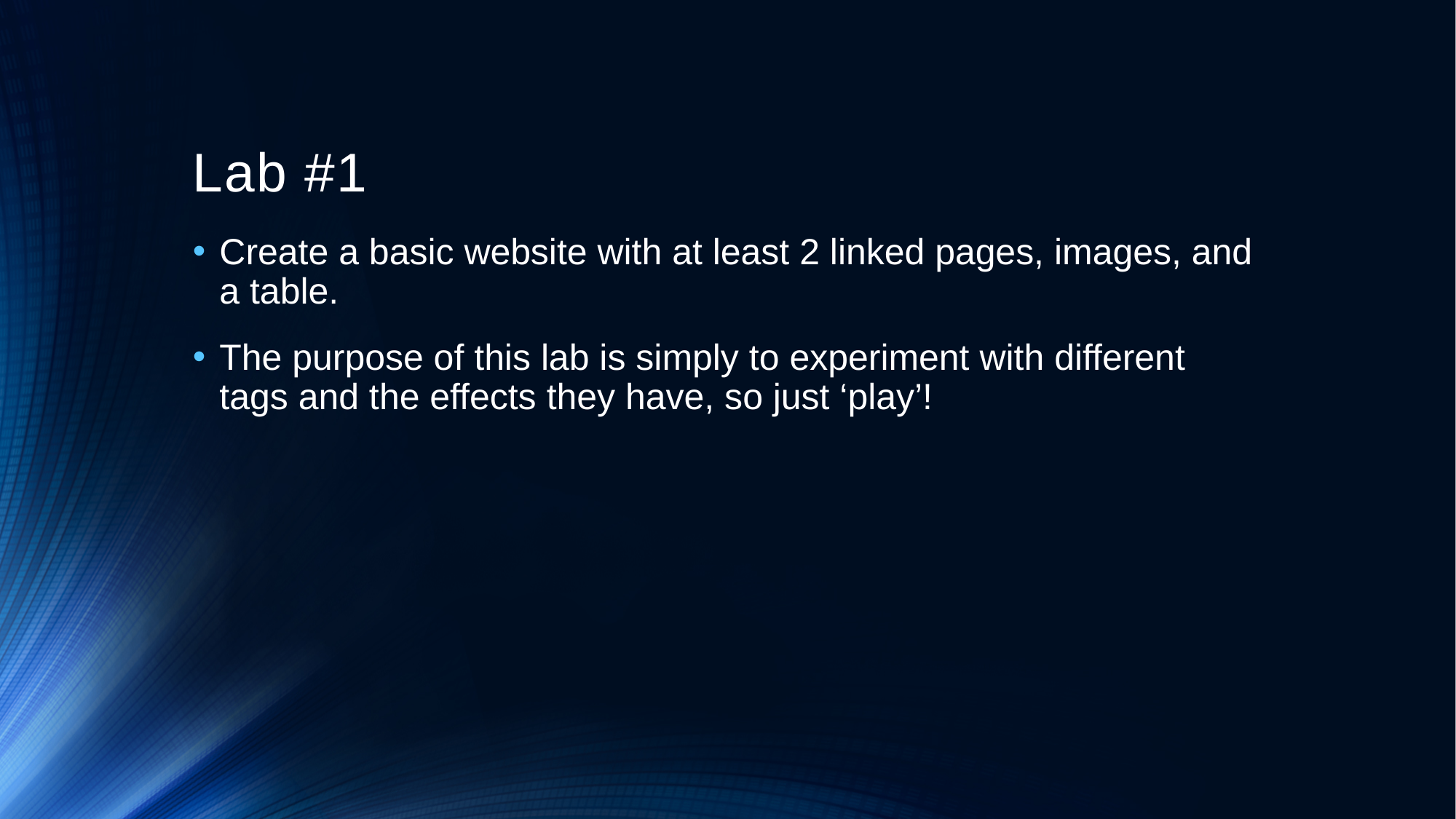

# Lab #1
Create a basic website with at least 2 linked pages, images, and a table.
The purpose of this lab is simply to experiment with different tags and the effects they have, so just ‘play’!